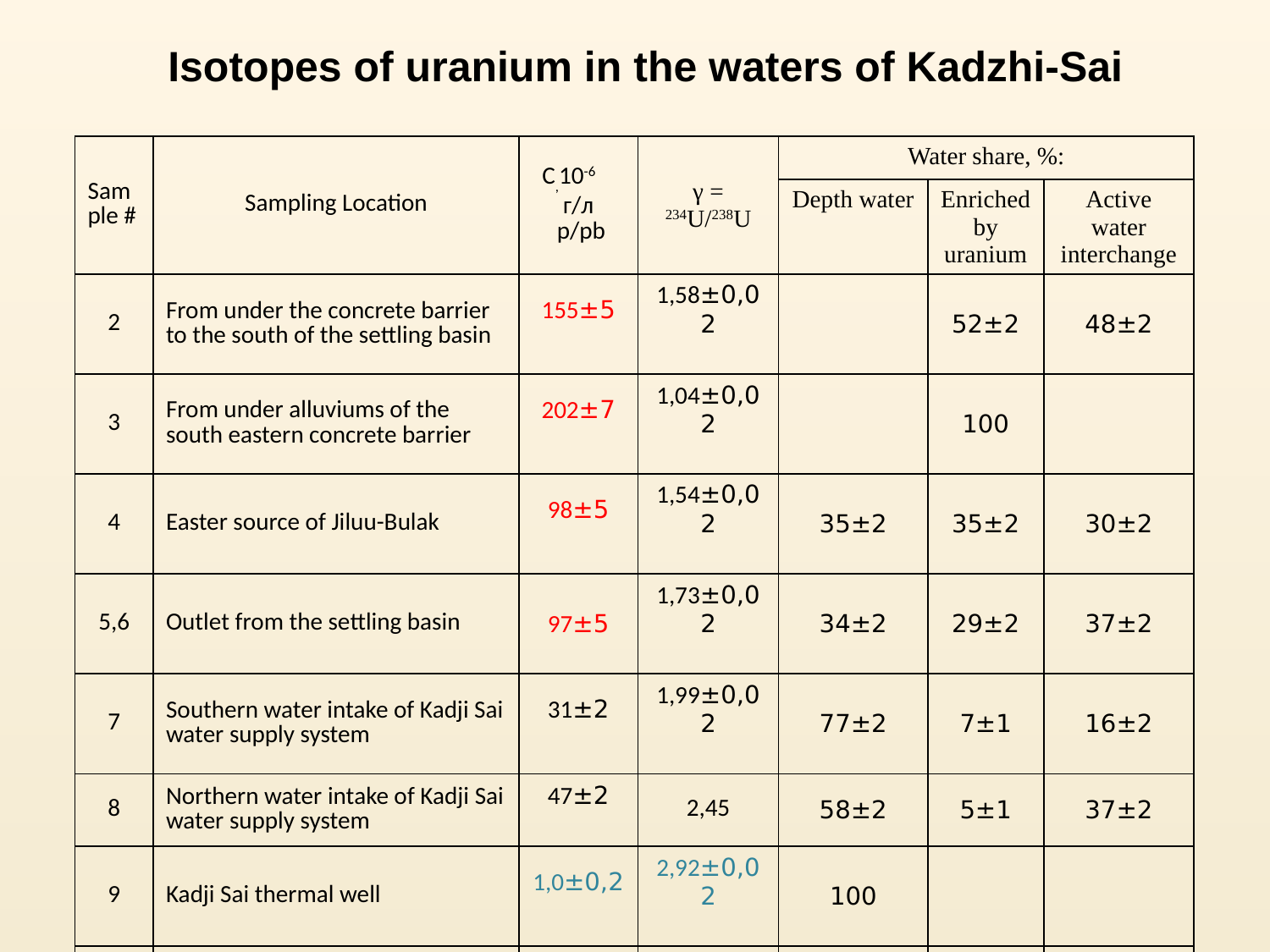

# Isotopes of uranium in the waters of Kadzhi-Sai
| Sample # | Sampling Location | С,10-6 г/л p/pb | γ = 234U/238U | Water share, %: |  |  |
| --- | --- | --- | --- | --- | --- | --- |
|  |  |  |  | Depth water | Enriched by uranium | Active water interchange |
| 2 | From under the concrete barrier to the south of the settling basin | 155±5 | 1,58±0,02 |  | 52±2 | 48±2 |
| 3 | From under alluviums of the south eastern concrete barrier | 202±7 | 1,04±0,02 |  | 100 |  |
| 4 | Easter source of Jiluu-Bulak | 98±5 | 1,54±0,02 | 35±2 | 35±2 | 30±2 |
| 5,6 | Outlet from the settling basin | 97±5 | 1,73±0,02 | 34±2 | 29±2 | 37±2 |
| 7 | Southern water intake of Kadji Sai water supply system | 31±2 | 1,99±0,02 | 77±2 | 7±1 | 16±2 |
| 8 | Northern water intake of Kadji Sai water supply system | 47±2 | 2,45 | 58±2 | 5±1 | 37±2 |
| 9 | Kadji Sai thermal well | 1,0±0,2 | 2,92±0,02 | 100 |  |  |
| 10 | Lake Karakul, southern | 57±2 | 1,27±0,02 | 69±2 | 25±2 | 6±1 |